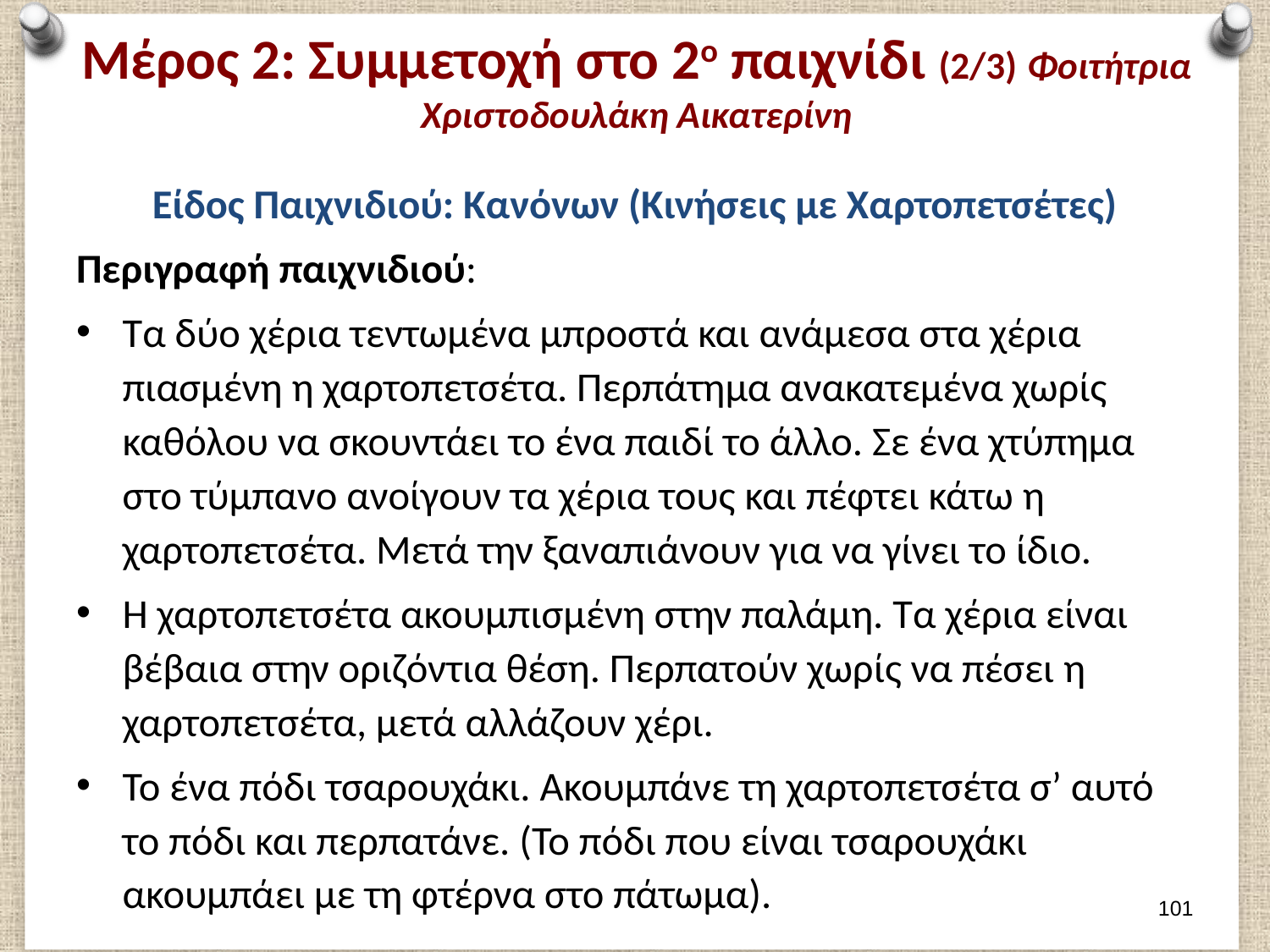

# Μέρος 2: Συμμετοχή στο 2ο παιχνίδι (2/3) Φοιτήτρια Χριστοδουλάκη Αικατερίνη
Είδος Παιχνιδιού: Κανόνων (Κινήσεις με Χαρτοπετσέτες)
Περιγραφή παιχνιδιού:
Τα δύο χέρια τεντωμένα μπροστά και ανάμεσα στα χέρια πιασμένη η χαρτοπετσέτα. Περπάτημα ανακατεμένα χωρίς καθόλου να σκουντάει το ένα παιδί το άλλο. Σε ένα χτύπημα στο τύμπανο ανοίγουν τα χέρια τους και πέφτει κάτω η χαρτοπετσέτα. Μετά την ξαναπιάνουν για να γίνει το ίδιο.
Η χαρτοπετσέτα ακουμπισμένη στην παλάμη. Τα χέρια είναι βέβαια στην οριζόντια θέση. Περπατούν χωρίς να πέσει η χαρτοπετσέτα, μετά αλλάζουν χέρι.
Το ένα πόδι τσαρουχάκι. Ακουμπάνε τη χαρτοπετσέτα σ’ αυτό το πόδι και περπατάνε. (Το πόδι που είναι τσαρουχάκι ακουμπάει με τη φτέρνα στο πάτωμα).
101